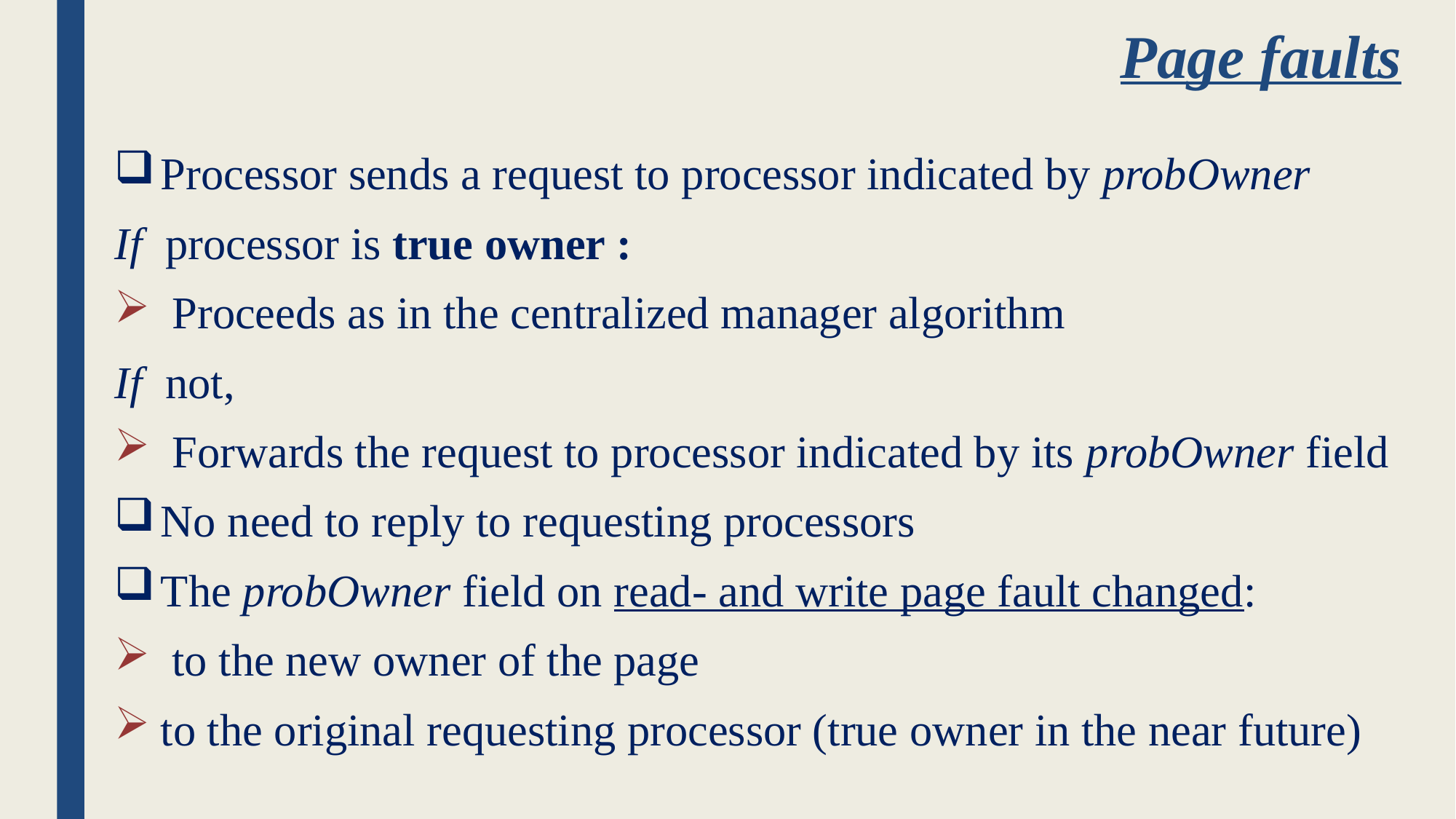

# Page faults
Processor sends a request to processor indicated by probOwner
If  processor is true owner :
 Proceeds as in the centralized manager algorithm
If  not,
 Forwards the request to processor indicated by its probOwner field
No need to reply to requesting processors
The probOwner field on read- and write page fault changed:
 to the new owner of the page
to the original requesting processor (true owner in the near future)